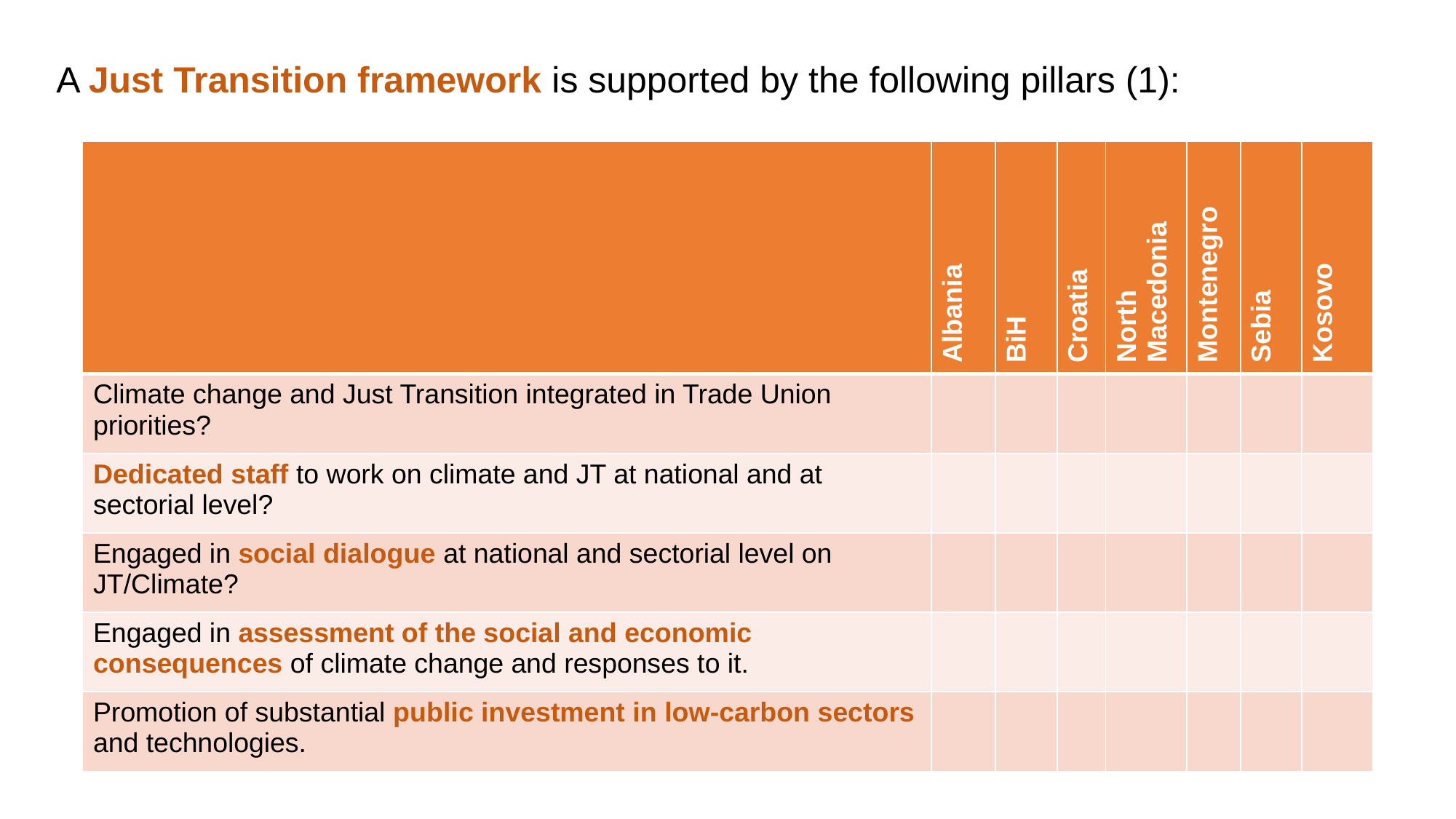

A Just Transition framework is supported by the following pillars (1):
|  | Albania | BiH | Croatia | North Macedonia | Montenegro | Sebia | Kosovo |
| --- | --- | --- | --- | --- | --- | --- | --- |
| Climate change and Just Transition integrated in Trade Union priorities? |  |  |  |  |  |  |  |
| Dedicated staff to work on climate and JT at national and at sectorial level? |  |  |  |  |  |  |  |
| Engaged in social dialogue at national and sectorial level on JT/Climate? |  |  |  |  |  |  |  |
| Engaged in assessment of the social and economic consequences of climate change and responses to it. |  |  |  |  |  |  |  |
| Promotion of substantial public investment in low-carbon sectors and technologies. |  |  |  |  |  |  |  |